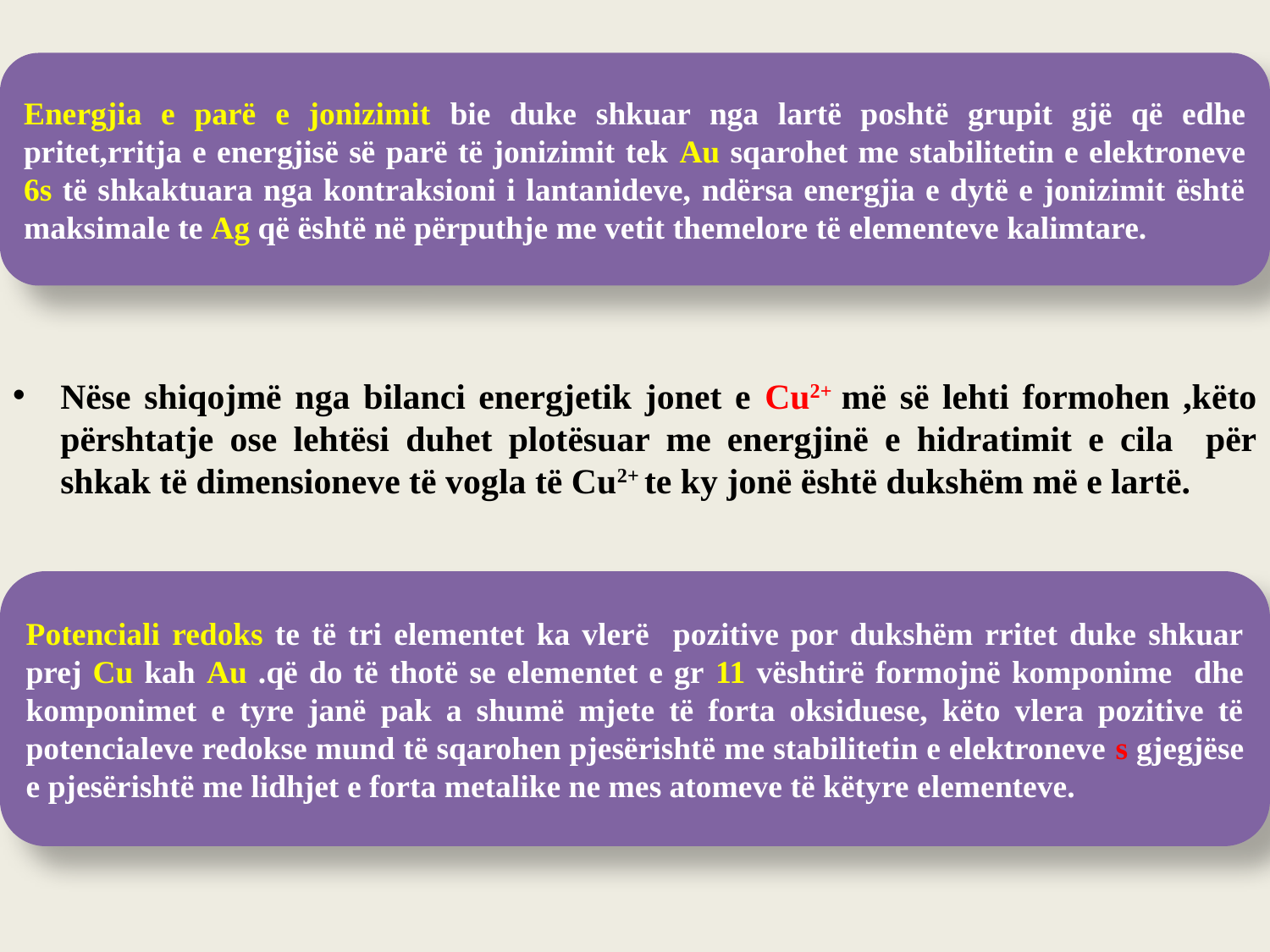

Nëse shiqojmë nga bilanci energjetik jonet e Cu2+ më së lehti formohen ,këto përshtatje ose lehtësi duhet plotësuar me energjinë e hidratimit e cila  për shkak të dimensioneve të vogla të Cu2+ te ky jonë është dukshëm më e lartë.

Energjia e parë e jonizimit bie duke shkuar nga lartë poshtë grupit gjë që edhe pritet,rritja e energjisë së parë të jonizimit tek Au sqarohet me stabilitetin e elektroneve 6s të shkaktuara nga kontraksioni i lantanideve, ndërsa energjia e dytë e jonizimit është maksimale te Ag që është në përputhje me vetit themelore të elementeve kalimtare.
Potenciali redoks te të tri elementet ka vlerë  pozitive por dukshëm rritet duke shkuar prej Cu kah Au .që do të thotë se elementet e gr 11 vështirë formojnë komponime  dhe komponimet e tyre janë pak a shumë mjete të forta oksiduese, këto vlera pozitive të potencialeve redokse mund të sqarohen pjesërishtë me stabilitetin e elektroneve s gjegjëse e pjesërishtë me lidhjet e forta metalike ne mes atomeve të këtyre elementeve.